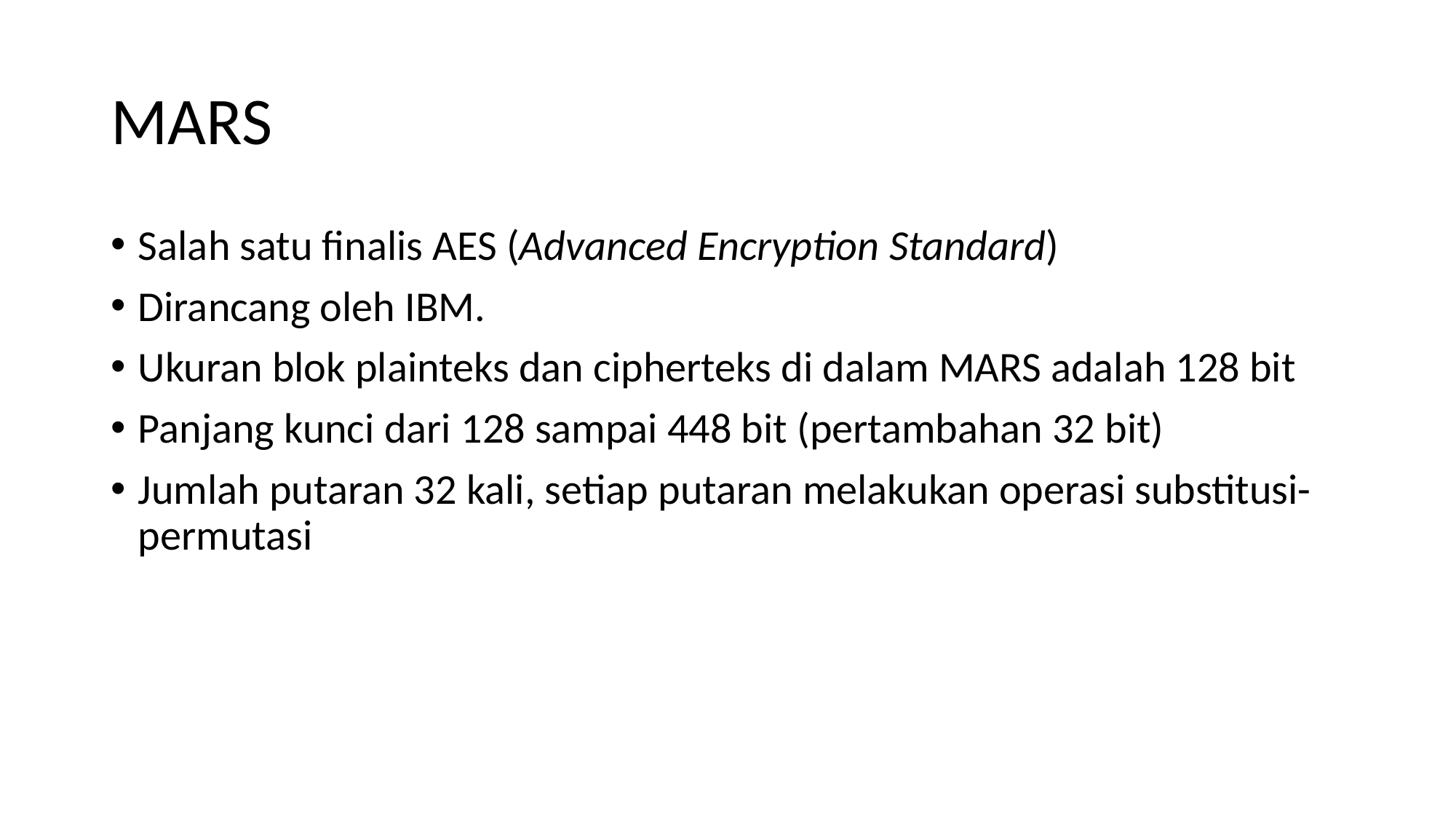

# MARS
Salah satu finalis AES (Advanced Encryption Standard)
Dirancang oleh IBM.
Ukuran blok plainteks dan cipherteks di dalam MARS adalah 128 bit
Panjang kunci dari 128 sampai 448 bit (pertambahan 32 bit)
Jumlah putaran 32 kali, setiap putaran melakukan operasi substitusi-permutasi